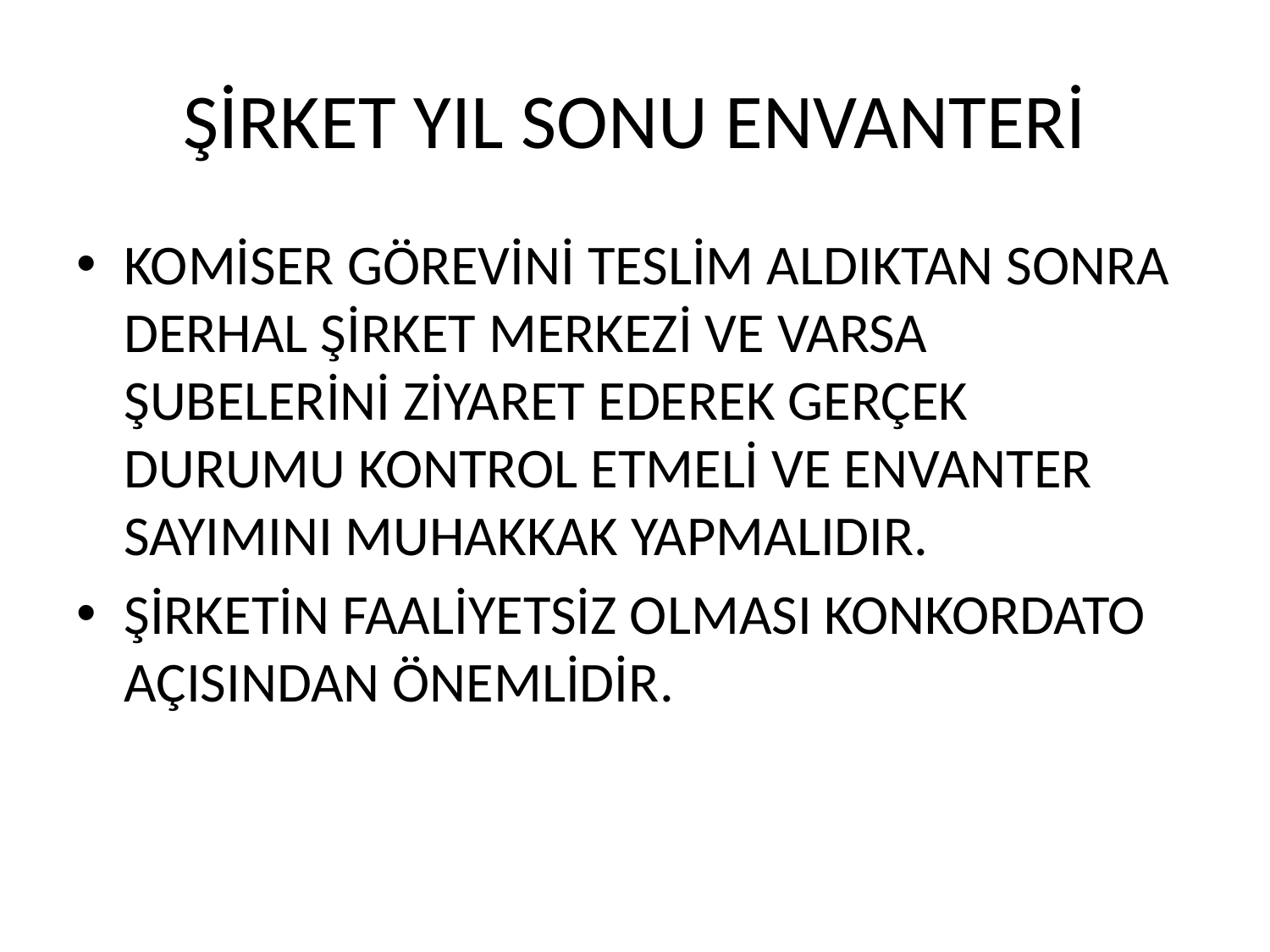

# ŞİRKET YIL SONU ENVANTERİ
KOMİSER GÖREVİNİ TESLİM ALDIKTAN SONRA DERHAL ŞİRKET MERKEZİ VE VARSA ŞUBELERİNİ ZİYARET EDEREK GERÇEK DURUMU KONTROL ETMELİ VE ENVANTER SAYIMINI MUHAKKAK YAPMALIDIR.
ŞİRKETİN FAALİYETSİZ OLMASI KONKORDATO AÇISINDAN ÖNEMLİDİR.